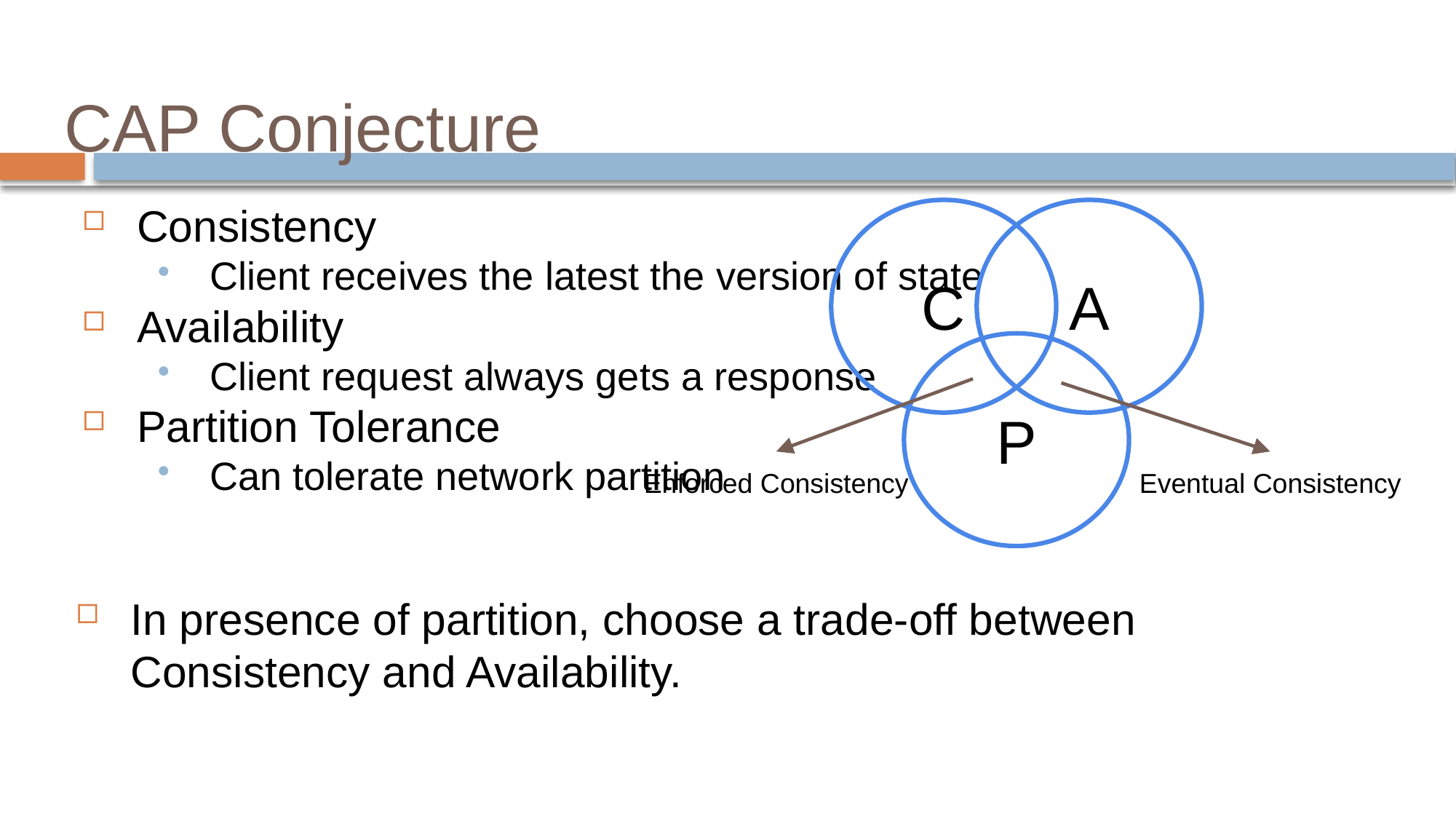

# CAP Conjecture
Consistency
Client receives the latest the version of state
Availability
Client request always gets a response
Partition Tolerance
Can tolerate network partition
C
A
P
Enforced Consistency
Eventual Consistency

In presence of partition, choose a trade-off between Consistency and Availability.